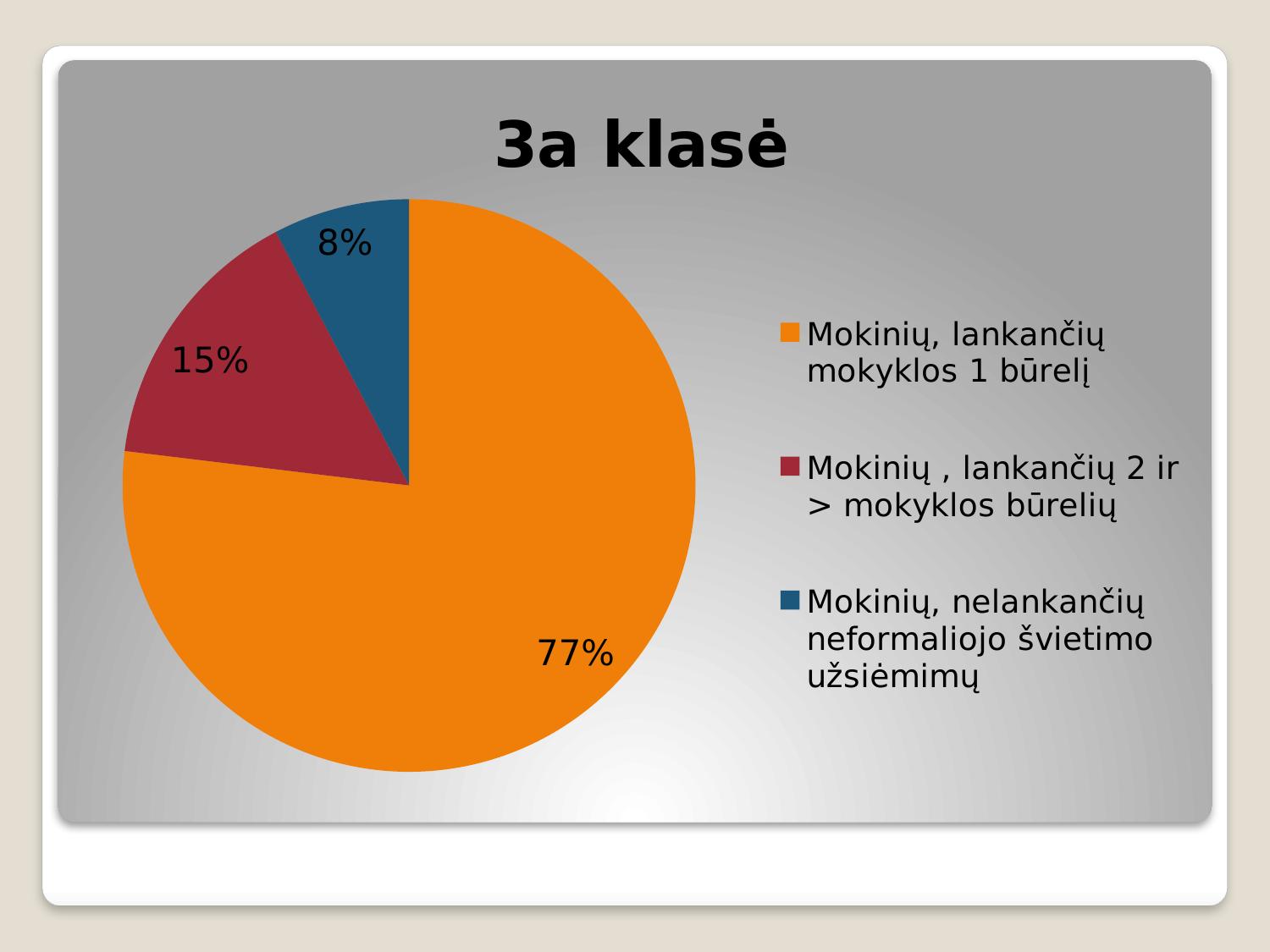

### Chart: 3a klasė

| Category |  |
|---|---|
| Mokinių, lankančių mokyklos 1 būrelį  | 10.0 |
| Mokinių , lankančių 2 ir > mokyklos būrelių | 2.0 |
| Mokinių, nelankančių neformaliojo švietimo užsiėmimų  | 1.0 |